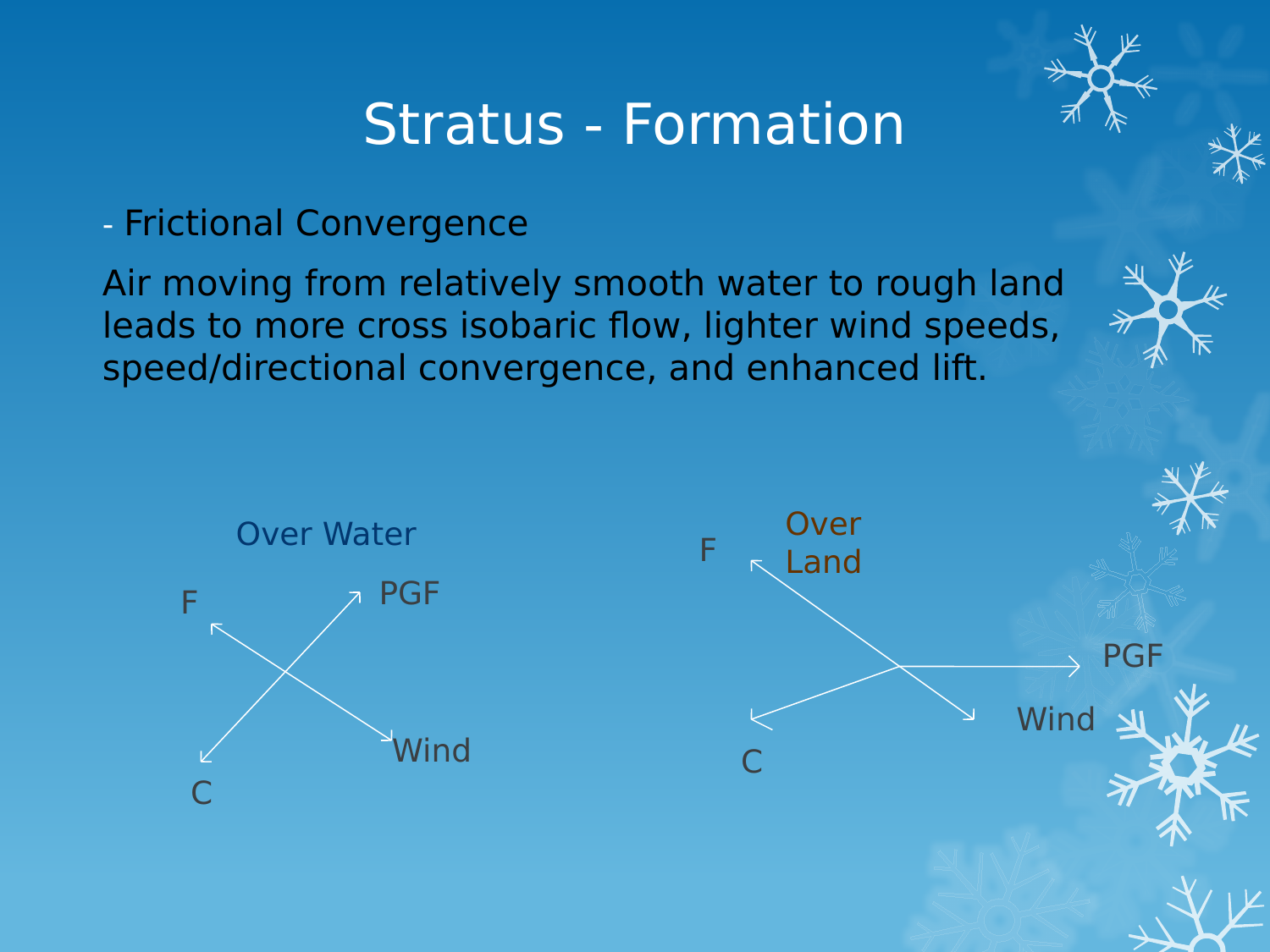

# Stratus - Formation
	- Frictional Convergence
	Air moving from relatively smooth water to rough land leads to more cross isobaric flow, lighter wind speeds, speed/directional convergence, and enhanced lift.

Over Land
Over Water
F

PGF
F

PGF

Wind

Wind

C

C